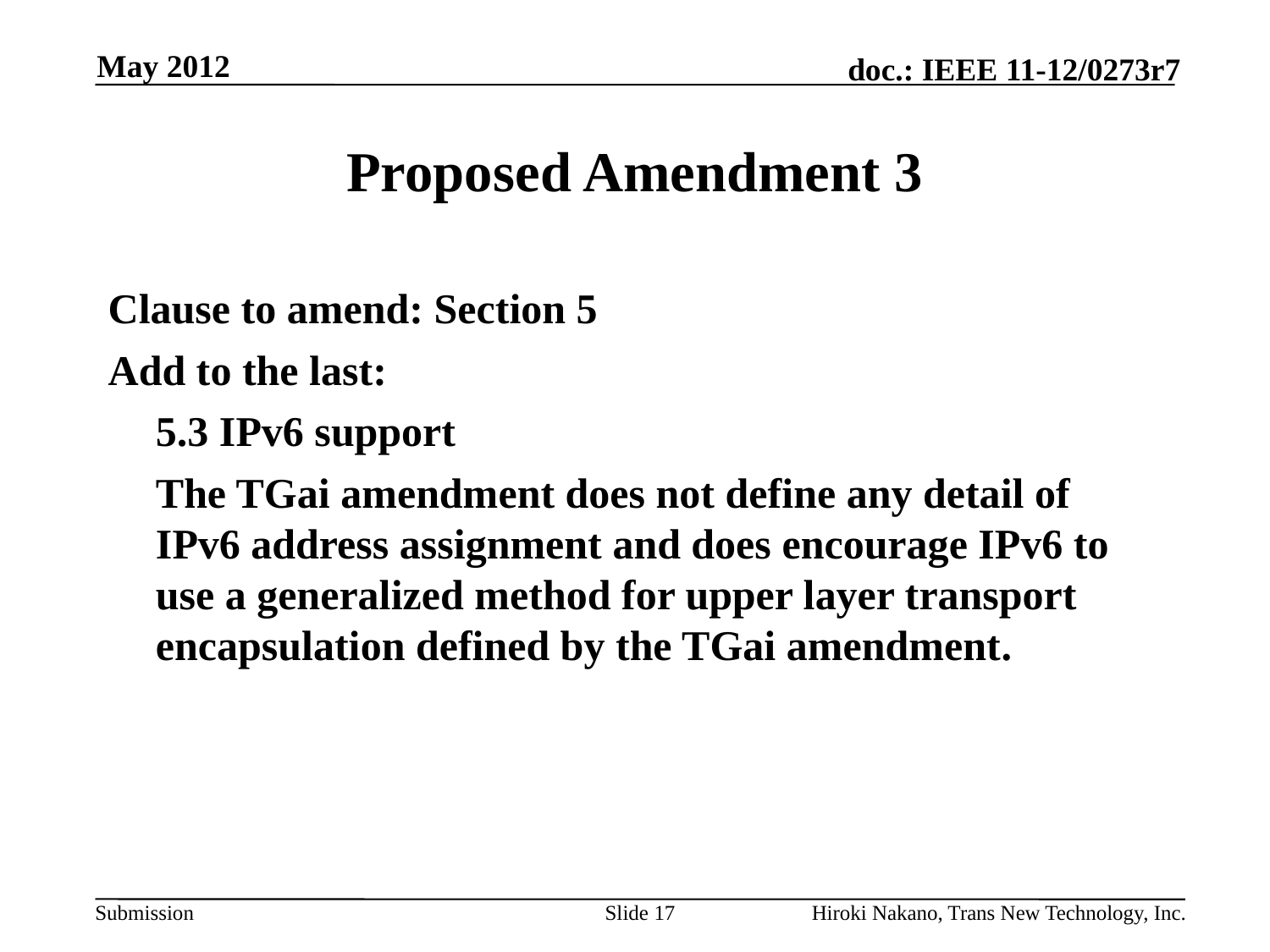

May 2012
# Proposed Amendment 3
Clause to amend: Section 5
Add to the last:
	5.3 IPv6 support
	The TGai amendment does not define any detail of IPv6 address assignment and does encourage IPv6 to use a generalized method for upper layer transport encapsulation defined by the TGai amendment.
Slide 17
Hiroki Nakano, Trans New Technology, Inc.